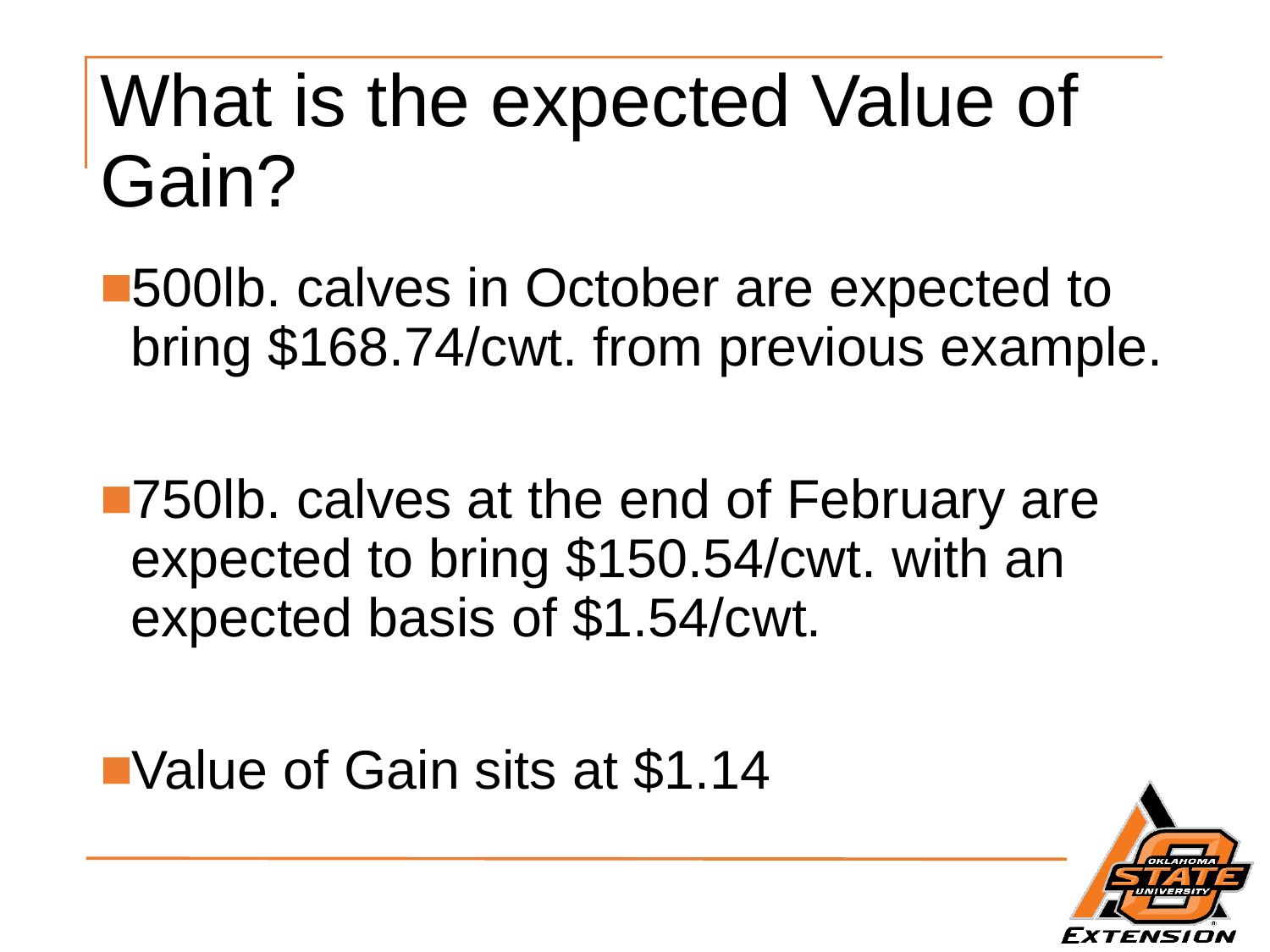

# What is the expected Value of Gain?
500lb. calves in October are expected to bring $168.74/cwt. from previous example.

750lb. calves at the end of February are expected to bring $150.54/cwt. with an expected basis of $1.54/cwt.

Value of Gain sits at $1.14